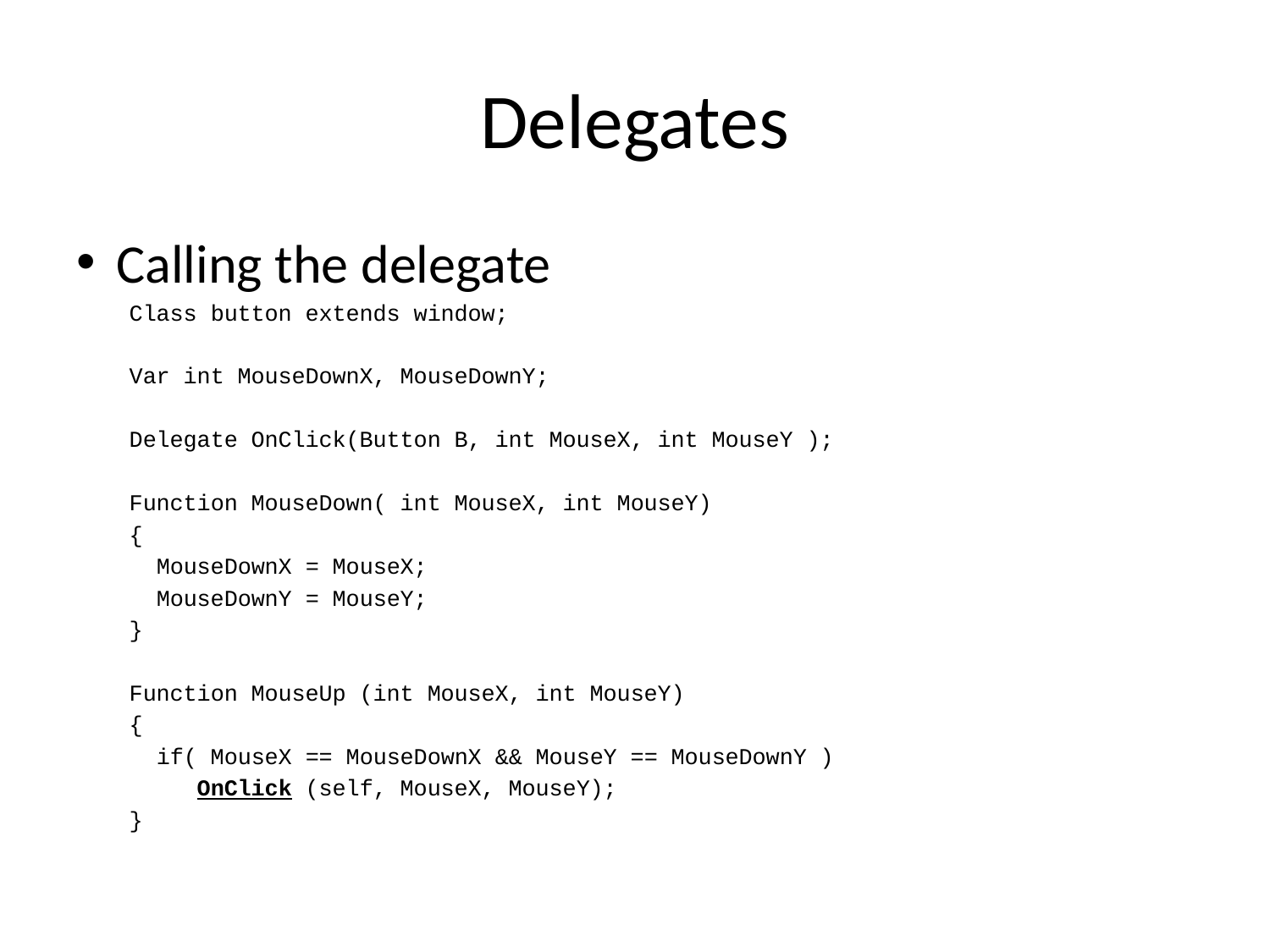

# Delegates
Calling the delegate
Class button extends window;

Var int MouseDownX, MouseDownY;

Delegate OnClick(Button B, int MouseX, int MouseY );

Function MouseDown( int MouseX, int MouseY)
{
  MouseDownX = MouseX;
  MouseDownY = MouseY;
}

Function MouseUp (int MouseX, int MouseY)
{
  if( MouseX == MouseDownX && MouseY == MouseDownY )
     OnClick (self, MouseX, MouseY);
}